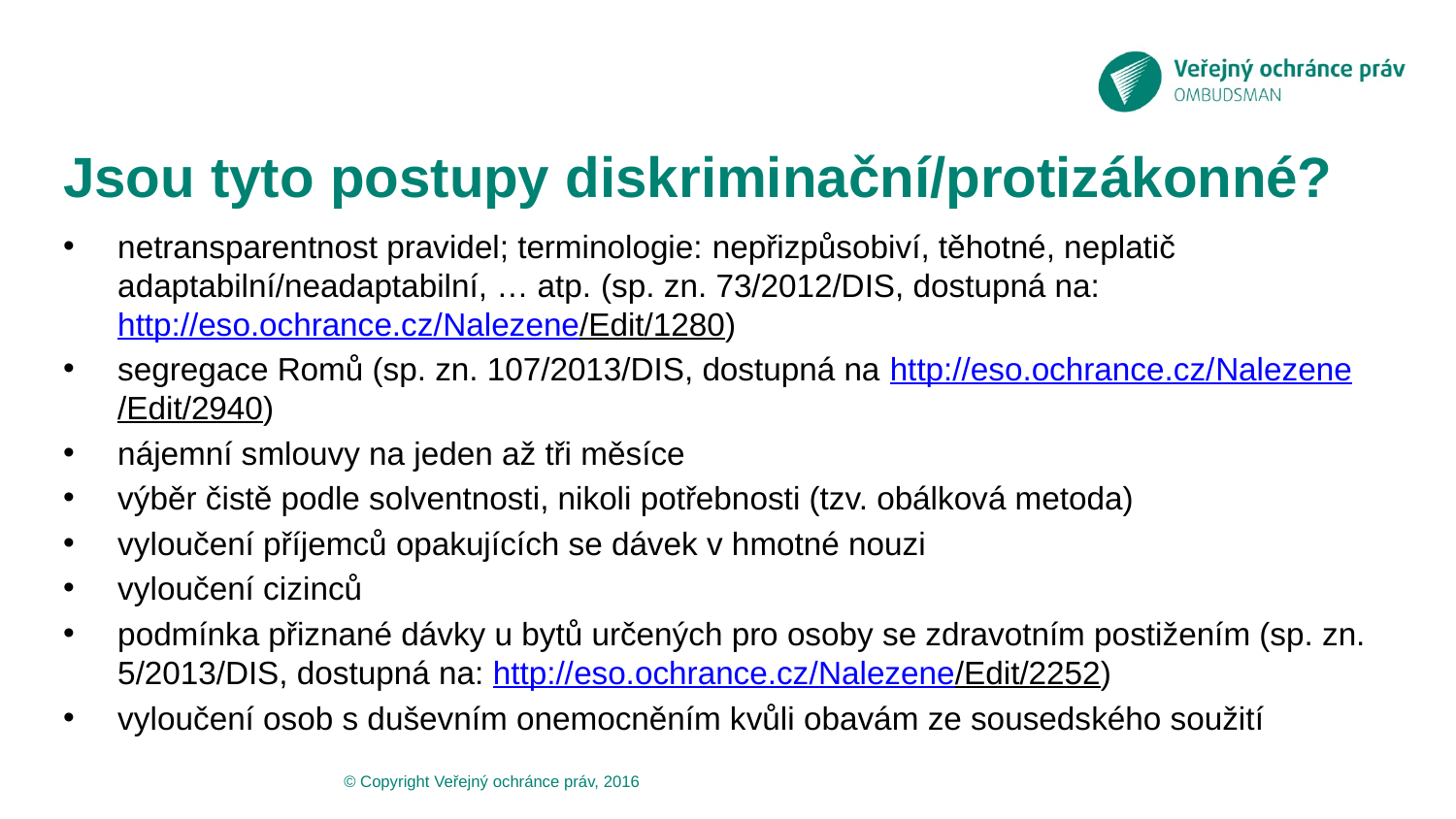

# Jsou tyto postupy diskriminační/protizákonné?
netransparentnost pravidel; terminologie: nepřizpůsobiví, těhotné, neplatič adaptabilní/neadaptabilní, … atp. (sp. zn. 73/2012/DIS, dostupná na: http://eso.ochrance.cz/Nalezene/Edit/1280)
segregace Romů (sp. zn. 107/2013/DIS, dostupná na http://eso.ochrance.cz/Nalezene/Edit/2940)
nájemní smlouvy na jeden až tři měsíce
výběr čistě podle solventnosti, nikoli potřebnosti (tzv. obálková metoda)
vyloučení příjemců opakujících se dávek v hmotné nouzi
vyloučení cizinců
podmínka přiznané dávky u bytů určených pro osoby se zdravotním postižením (sp. zn. 5/2013/DIS, dostupná na: http://eso.ochrance.cz/Nalezene/Edit/2252)
vyloučení osob s duševním onemocněním kvůli obavám ze sousedského soužití
© Copyright Veřejný ochránce práv, 2016